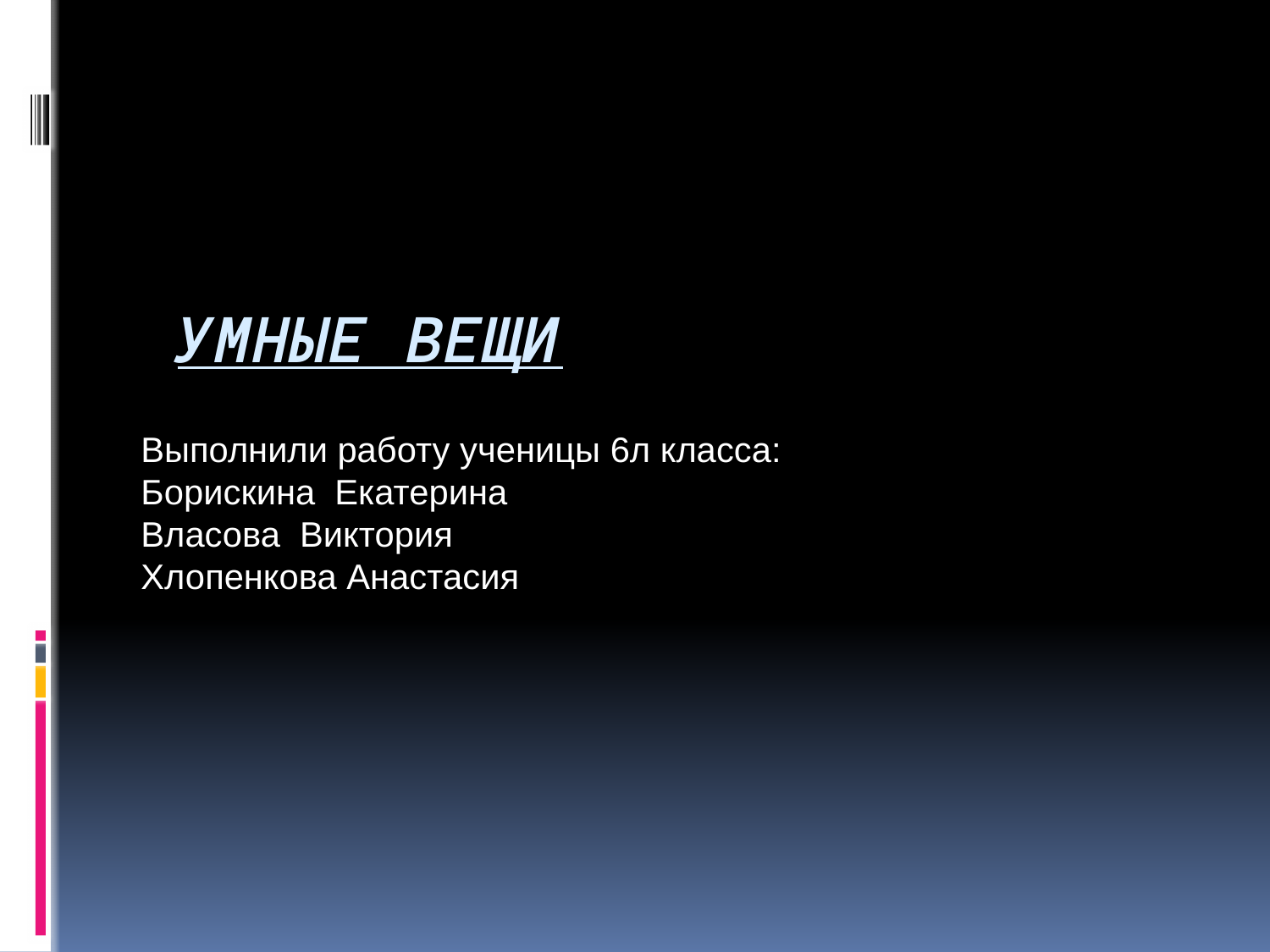

# Умные вещи
Выполнили работу ученицы 6л класса:
Борискина  Екатерина
Власова  Виктория
Хлопенкова Анастасия